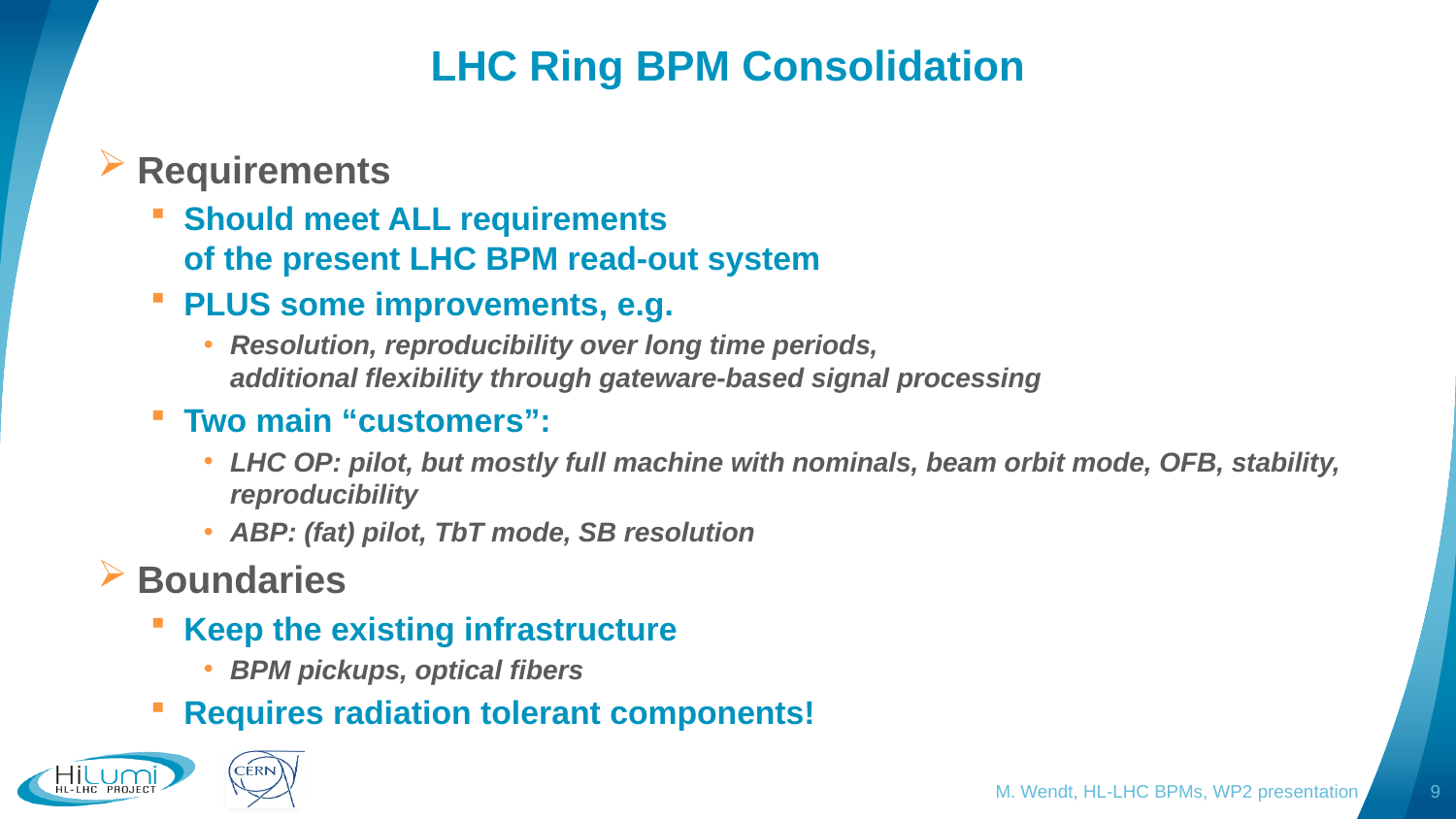

# LHC Ring BPM Consolidation
Requirements
Should meet ALL requirements
of the present LHC BPM read-out system
PLUS some improvements, e.g.
Resolution, reproducibility over long time periods,
additional flexibility through gateware-based signal processing
Two main “customers”:
LHC OP: pilot, but mostly full machine with nominals, beam orbit mode, OFB, stability, reproducibility
ABP: (fat) pilot, TbT mode, SB resolution
Boundaries
Keep the existing infrastructure
BPM pickups, optical fibers
Requires radiation tolerant components!

M. Wendt, HL-LHC BPMs, WP2 presentation
9